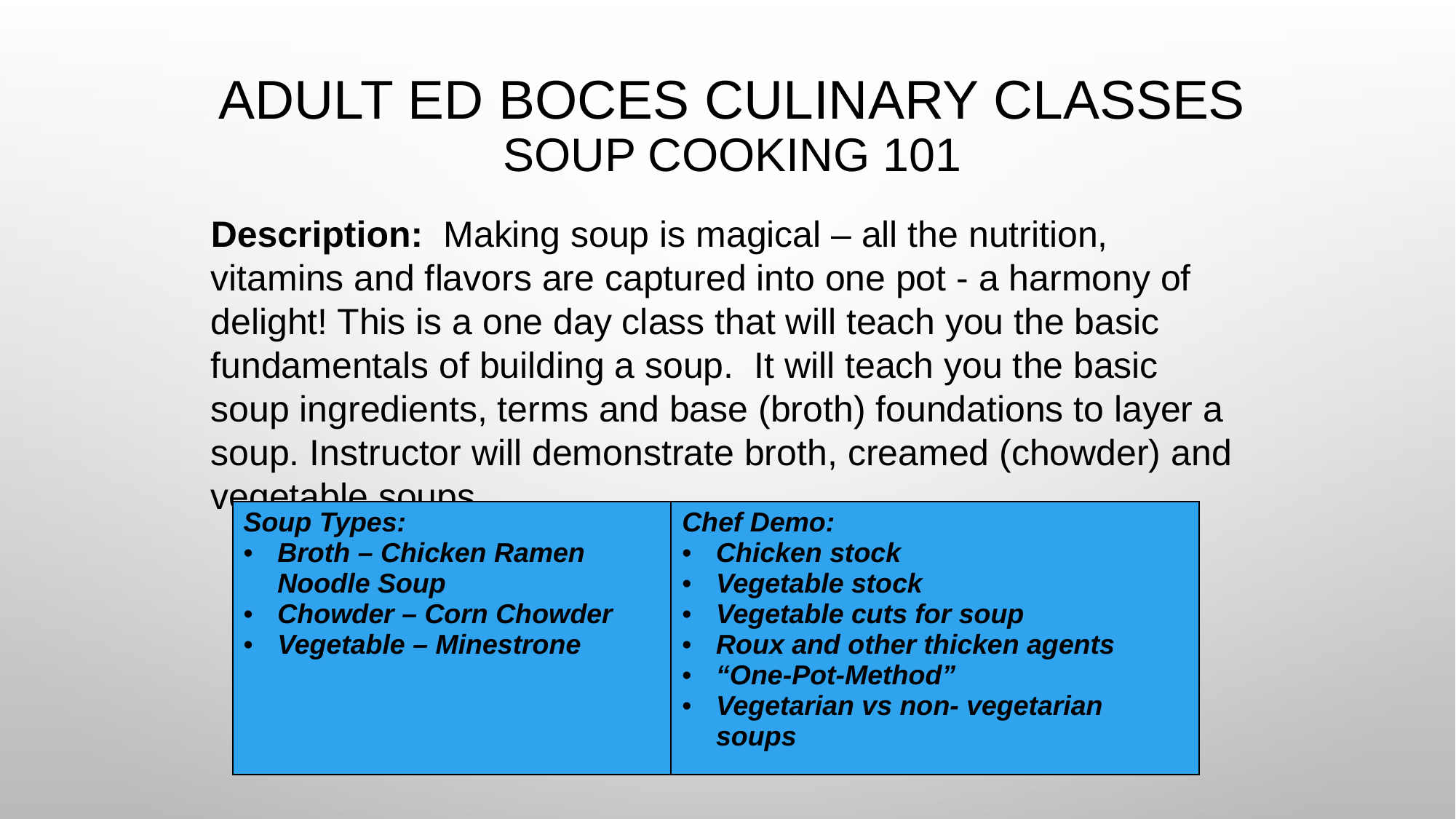

# Adult ED BOCES Culinary Classes Soup Cooking 101

Description:  Making soup is magical – all the nutrition, vitamins and flavors are captured into one pot - a harmony of delight! This is a one day class that will teach you the basic fundamentals of building a soup.  It will teach you the basic soup ingredients, terms and base (broth) foundations to layer a soup. Instructor will demonstrate broth, creamed (chowder) and vegetable soups.
| Soup Types: Broth – Chicken Ramen Noodle Soup Chowder – Corn Chowder Vegetable – Minestrone | Chef Demo: Chicken stock Vegetable stock Vegetable cuts for soup Roux and other thicken agents “One-Pot-Method” Vegetarian vs non- vegetarian soups |
| --- | --- |